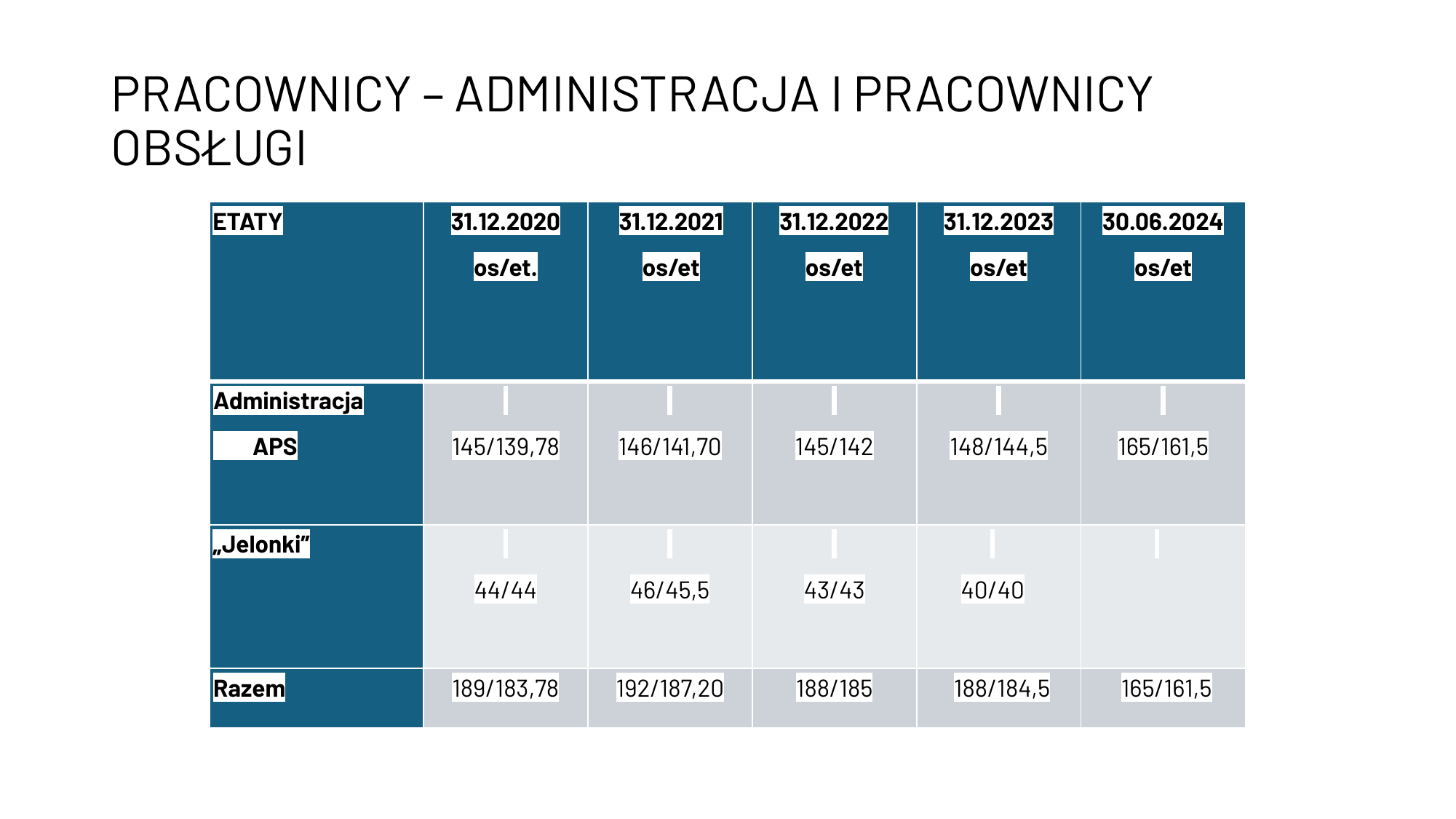

# PRACOWNICY – ADMINISTRACJA I PRACOWNICY OBSŁUGI
| ETATY | 31.12.2020 os/et. | 31.12.2021 os/et | 31.12.2022 os/et | 31.12.2023 os/et | 30.06.2024 os/et |
| --- | --- | --- | --- | --- | --- |
| Administracja APS | 145/139,78 | 146/141,70 | 145/142 | 148/144,5 | 165/161,5 |
| „Jelonki” | 44/44 | 46/45,5 | 43/43 | 40/40 |  |
| Razem | 189/183,78 | 192/187,20 | 188/185 | 188/184,5 | 165/161,5 |